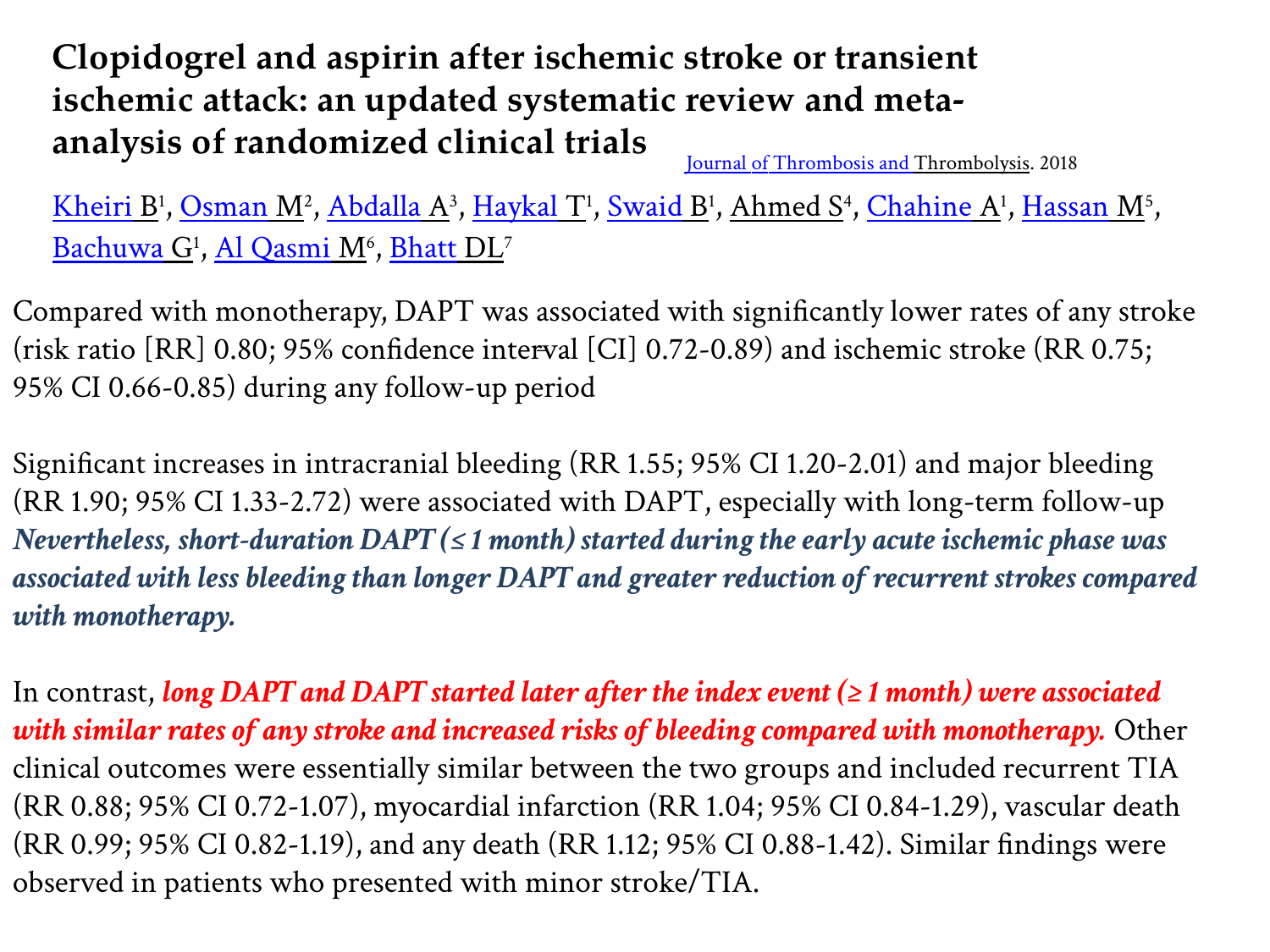

Clopidogrel and aspirin after ischemic stroke or transient ischemic attack: an updated systematic review and meta-analysis of randomized clinical trials
Journal of Thrombosis and Thrombolysis. 2018
Kheiri B1, Osman M2, Abdalla A3, Haykal T1, Swaid B1, Ahmed S4, Chahine A1, Hassan M5, Bachuwa G1, Al Qasmi M6, Bhatt DL7
Compared with monotherapy, DAPT was associated with significantly lower rates of any stroke (risk ratio [RR] 0.80; 95% confidence interval [CI] 0.72-0.89) and ischemic stroke (RR 0.75; 95% CI 0.66-0.85) during any follow-up period

Significant increases in intracranial bleeding (RR 1.55; 95% CI 1.20-2.01) and major bleeding (RR 1.90; 95% CI 1.33-2.72) were associated with DAPT, especially with long-term follow-up
Nevertheless, short-duration DAPT (≤ 1 month) started during the early acute ischemic phase was associated with less bleeding than longer DAPT and greater reduction of recurrent strokes compared with monotherapy.

In contrast, long DAPT and DAPT started later after the index event (≥ 1 month) were associated with similar rates of any stroke and increased risks of bleeding compared with monotherapy. Other clinical outcomes were essentially similar between the two groups and included recurrent TIA (RR 0.88; 95% CI 0.72-1.07), myocardial infarction (RR 1.04; 95% CI 0.84-1.29), vascular death (RR 0.99; 95% CI 0.82-1.19), and any death (RR 1.12; 95% CI 0.88-1.42). Similar findings were observed in patients who presented with minor stroke/TIA.
_